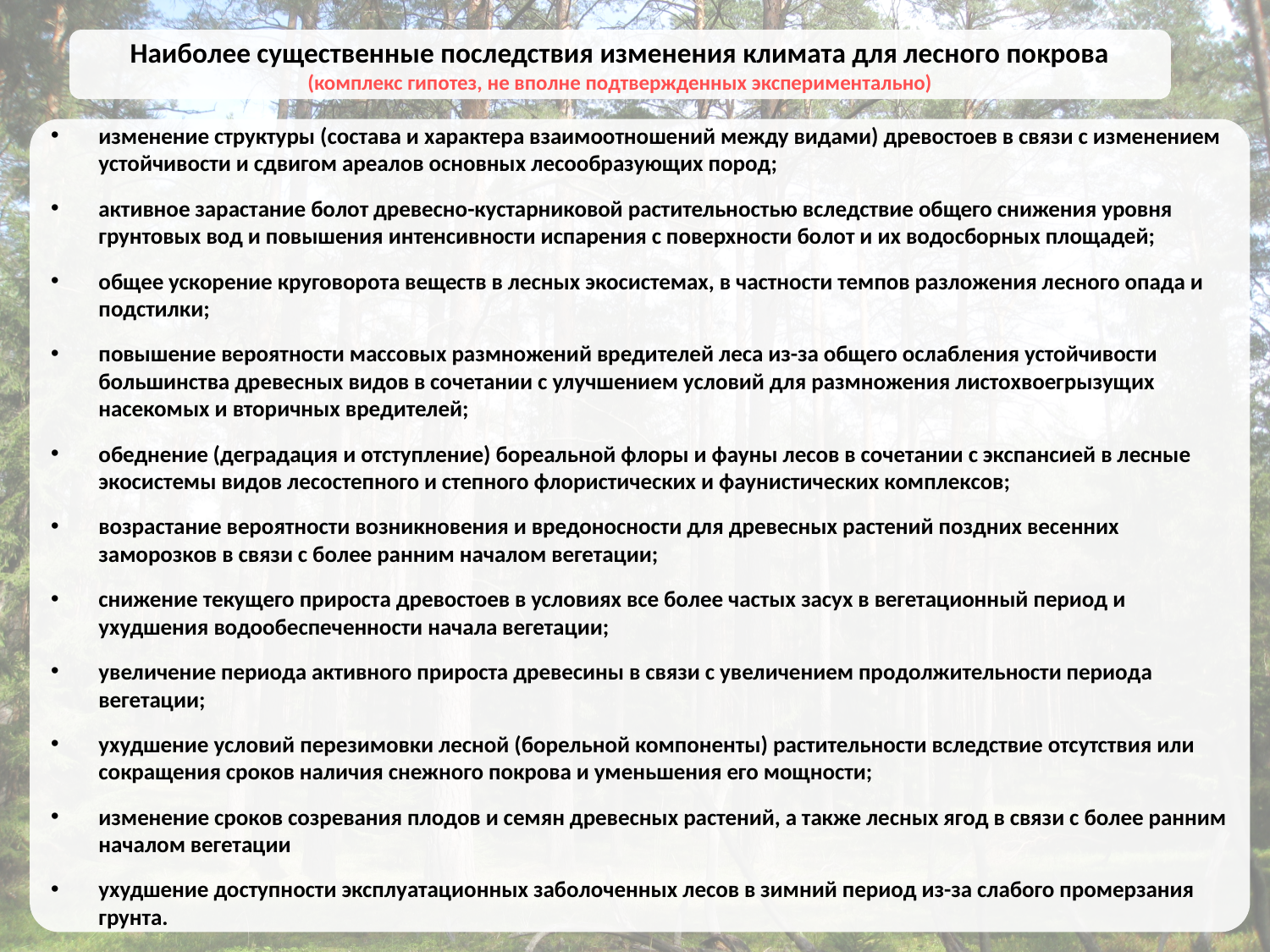

Наиболее существенные последствия изменения климата для лесного покрова (комплекс гипотез, не вполне подтвержденных экспериментально)
изменение структуры (состава и характера взаимоотношений между видами) древостоев в связи с изменением устойчивости и сдвигом ареалов основных лесообразующих пород;
активное зарастание болот древесно-кустарниковой растительностью вследствие общего снижения уровня грунтовых вод и повышения интенсивности испарения с поверхности болот и их водосборных площадей;
общее ускорение круговорота веществ в лесных экосистемах, в частности темпов разложения лесного опада и подстилки;
повышение вероятности массовых размножений вредителей леса из-за общего ослабления устойчивости большинства древесных видов в сочетании с улучшением условий для размножения листохвоегрызущих насекомых и вторичных вредителей;
обеднение (деградация и отступление) бореальной флоры и фауны лесов в сочетании с экспансией в лесные экосистемы видов лесостепного и степного флористических и фаунистических комплексов;
возрастание вероятности возникновения и вредоносности для древесных растений поздних весенних заморозков в связи с более ранним началом вегетации;
снижение текущего прироста древостоев в условиях все более частых засух в вегетационный период и ухудшения водообеспеченности начала вегетации;
увеличение периода активного прироста древесины в связи с увеличением продолжительности периода вегетации;
ухудшение условий перезимовки лесной (борельной компоненты) растительности вследствие отсутствия или сокращения сроков наличия снежного покрова и уменьшения его мощности;
изменение сроков созревания плодов и семян древесных растений, а также лесных ягод в связи с более ранним началом вегетации
ухудшение доступности эксплуатационных заболоченных лесов в зимний период из-за слабого промерзания грунта.